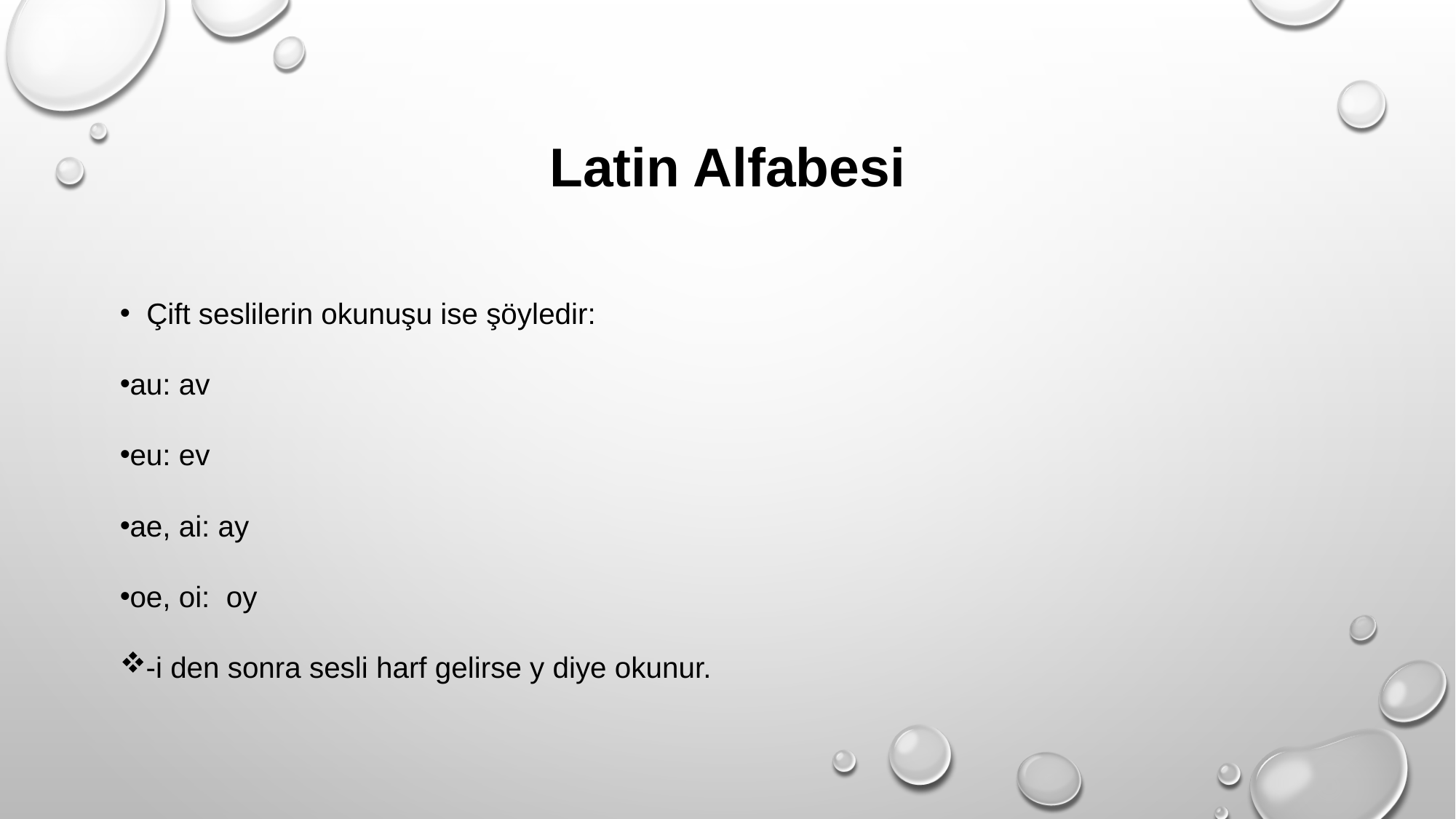

# Latin Alfabesi
Çift seslilerin okunuşu ise şöyledir:
au: av
eu: ev
ae, ai: ay
oe, oi:  oy
-i den sonra sesli harf gelirse y diye okunur.